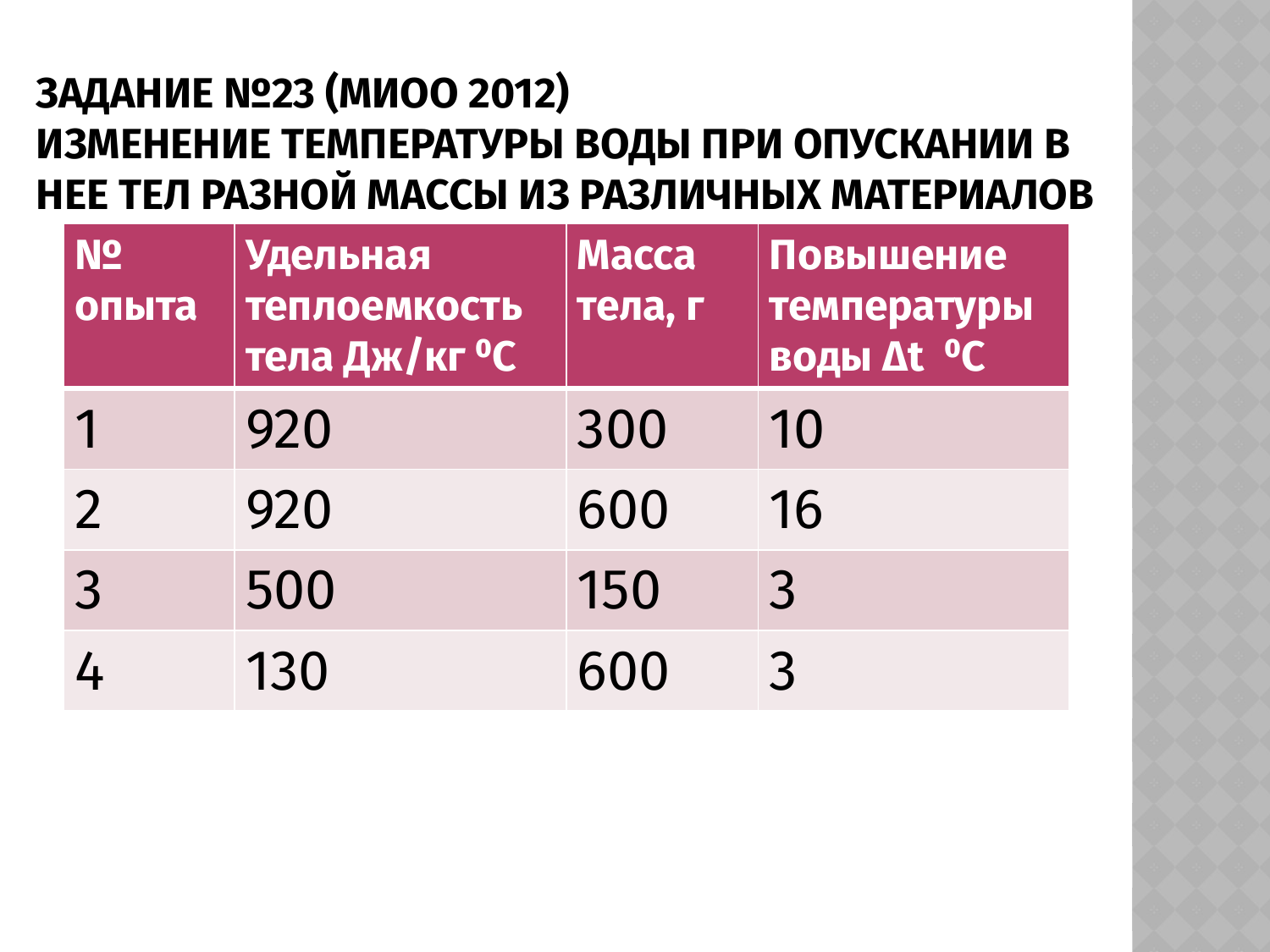

# Задание №23 (МИОО 2012) изменение температуры воды при опускании в нее тел разной массы из различных материалов
| № опыта | Удельная теплоемкость тела Дж/кг ⁰С | Масса тела, г | Повышение температуры воды ∆t ⁰C |
| --- | --- | --- | --- |
| 1 | 920 | 300 | 10 |
| 2 | 920 | 600 | 16 |
| 3 | 500 | 150 | 3 |
| 4 | 130 | 600 | 3 |